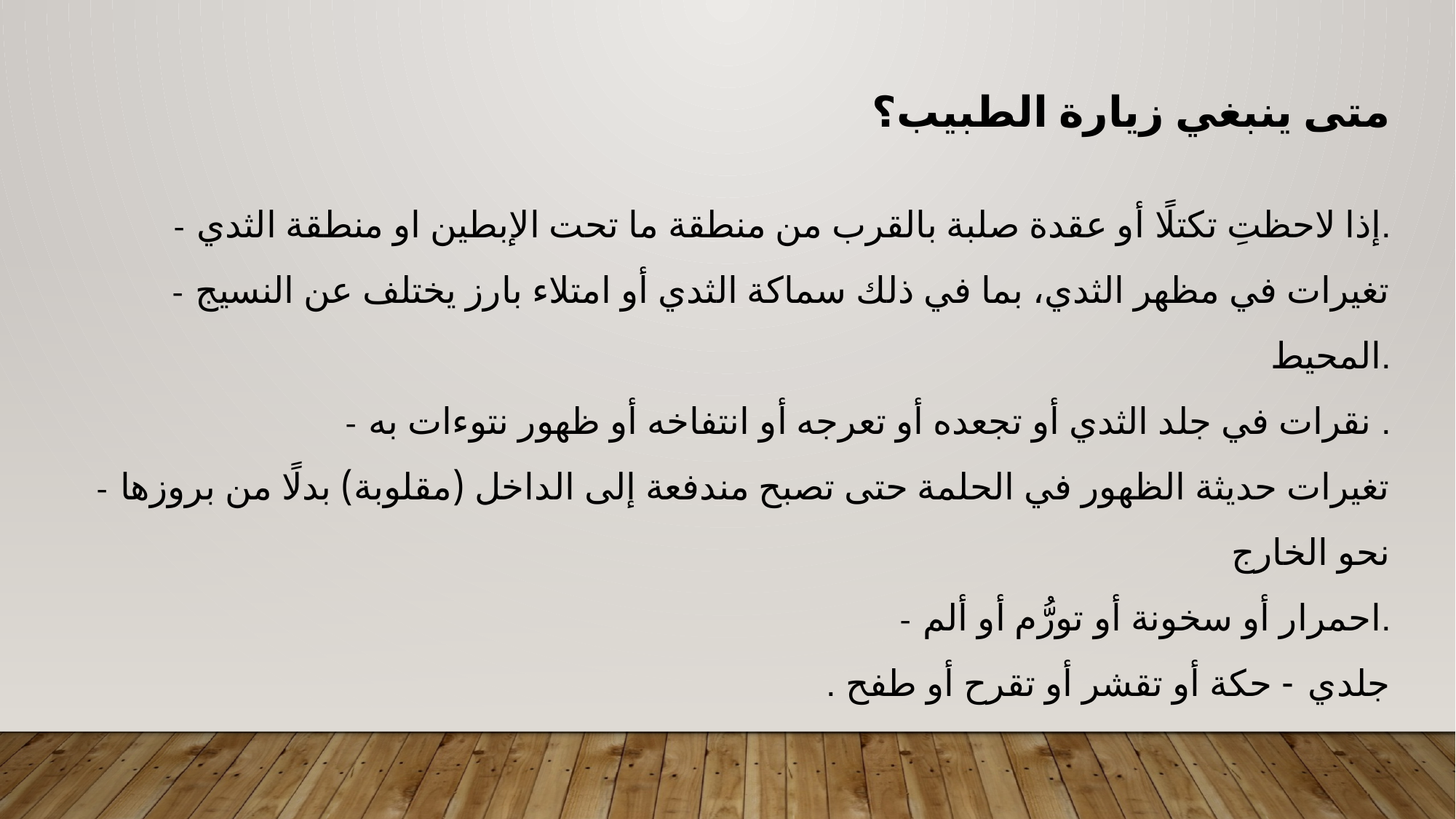

متى ينبغي زيارة الطبيب؟

- إذا لاحظتِ تكتلًا أو عقدة صلبة بالقرب من منطقة ما تحت الإبطين او منطقة الثدي.
 - تغيرات في مظهر الثدي، بما في ذلك سماكة الثدي أو امتلاء بارز يختلف عن النسيج المحيط.
 - نقرات في جلد الثدي أو تجعده أو تعرجه أو انتفاخه أو ظهور نتوءات به .
 - تغيرات حديثة الظهور في الحلمة حتى تصبح مندفعة إلى الداخل (مقلوبة) بدلًا من بروزها نحو الخارج
 - احمرار أو سخونة أو تورُّم أو ألم.
. جلدي  - حكة أو تقشر أو تقرح أو طفح